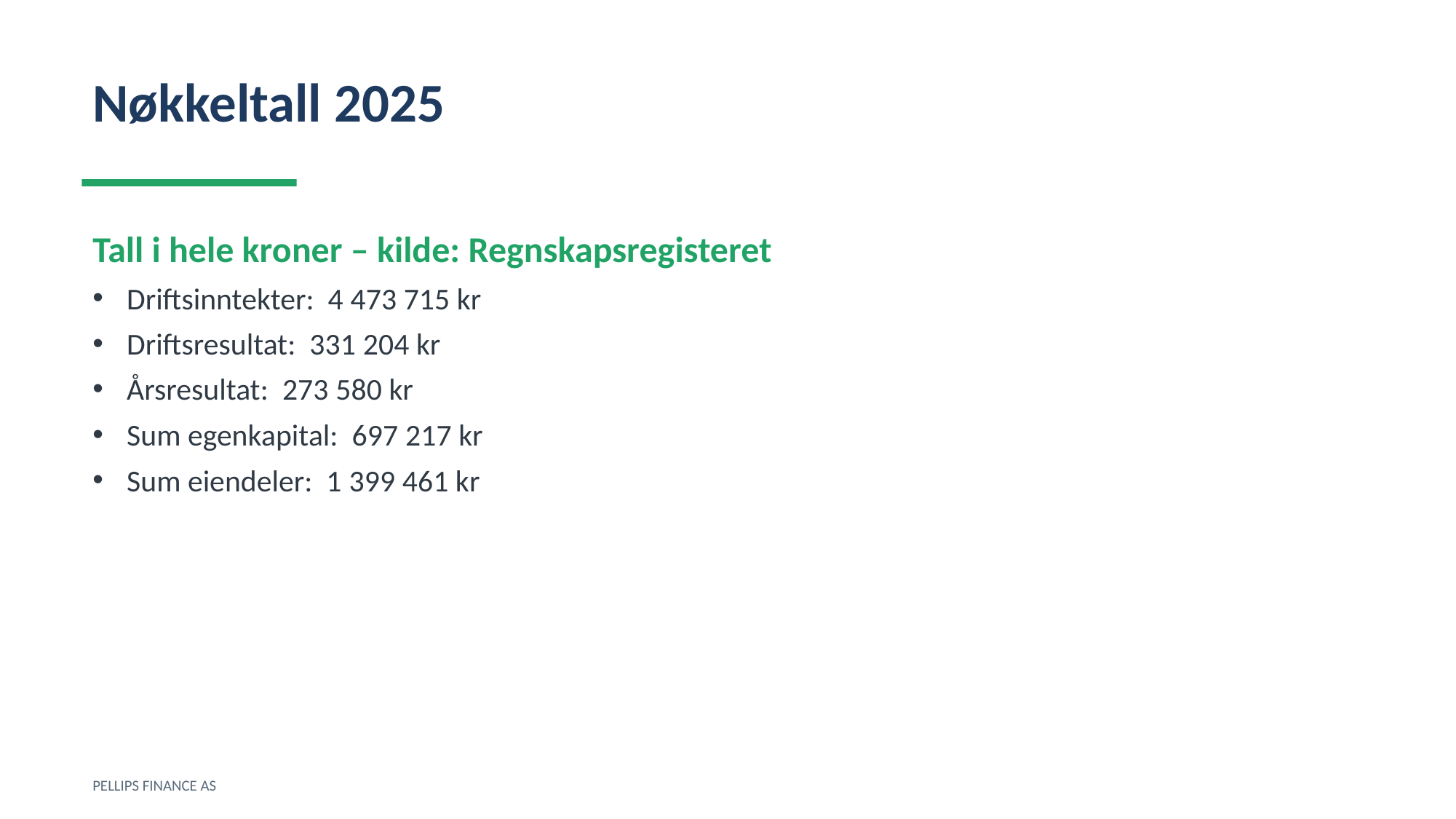

Nøkkeltall 2025

Tall i hele kroner – kilde: Regnskapsregisteret
Driftsinntekter:  4 473 715 kr
Driftsresultat:  331 204 kr
Årsresultat:  273 580 kr
Sum egenkapital:  697 217 kr
Sum eiendeler:  1 399 461 kr
PELLIPS FINANCE AS